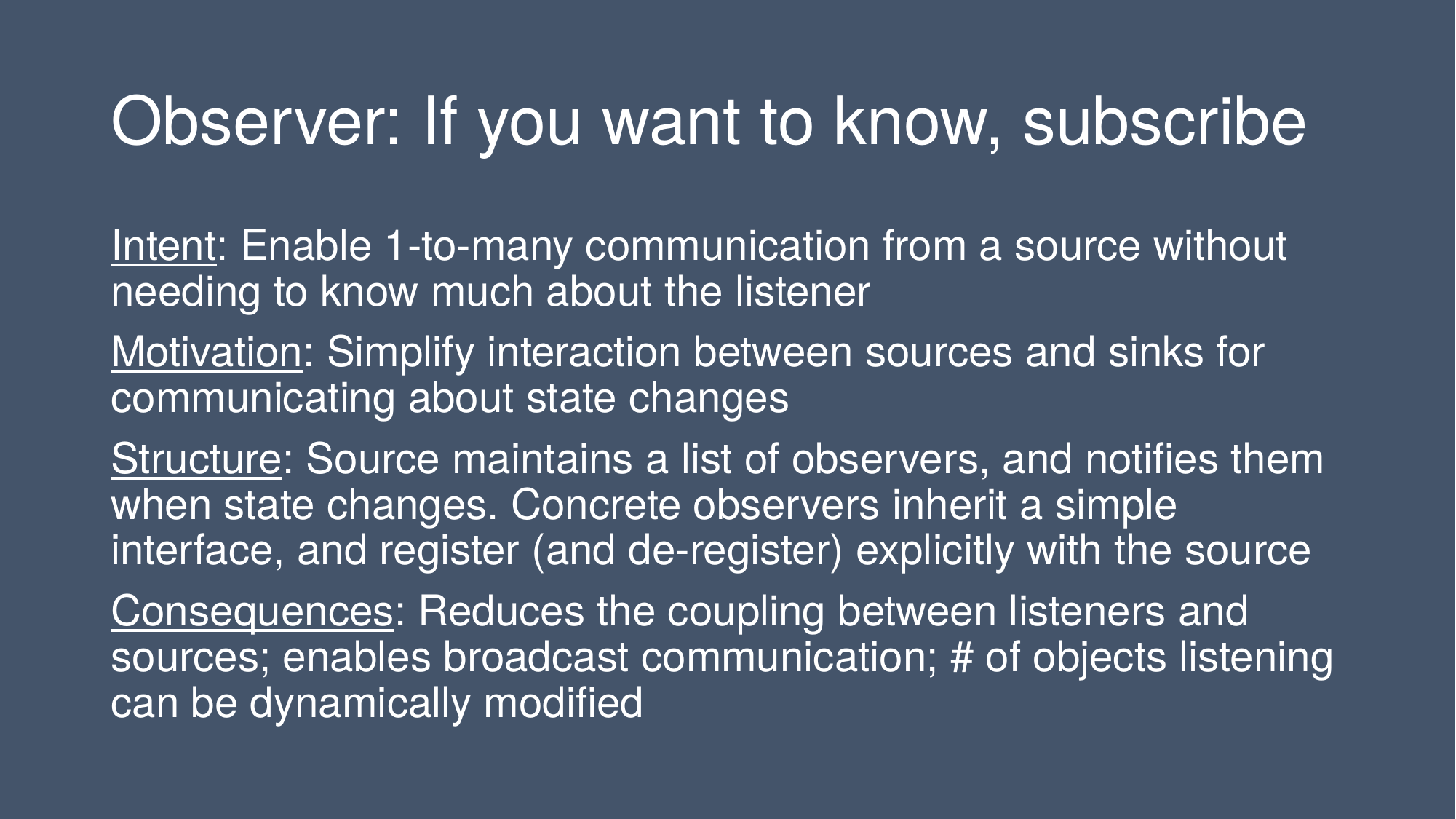

# Observer: If you want to know, subscribe
Intent: Enable 1-to-many communication from a source without needing to know much about the listener
Motivation: Simplify interaction between sources and sinks for communicating about state changes
Structure: Source maintains a list of observers, and notifies them when state changes. Concrete observers inherit a simple interface, and register (and de-register) explicitly with the source
Consequences: Reduces the coupling between listeners and sources; enables broadcast communication; # of objects listening can be dynamically modified